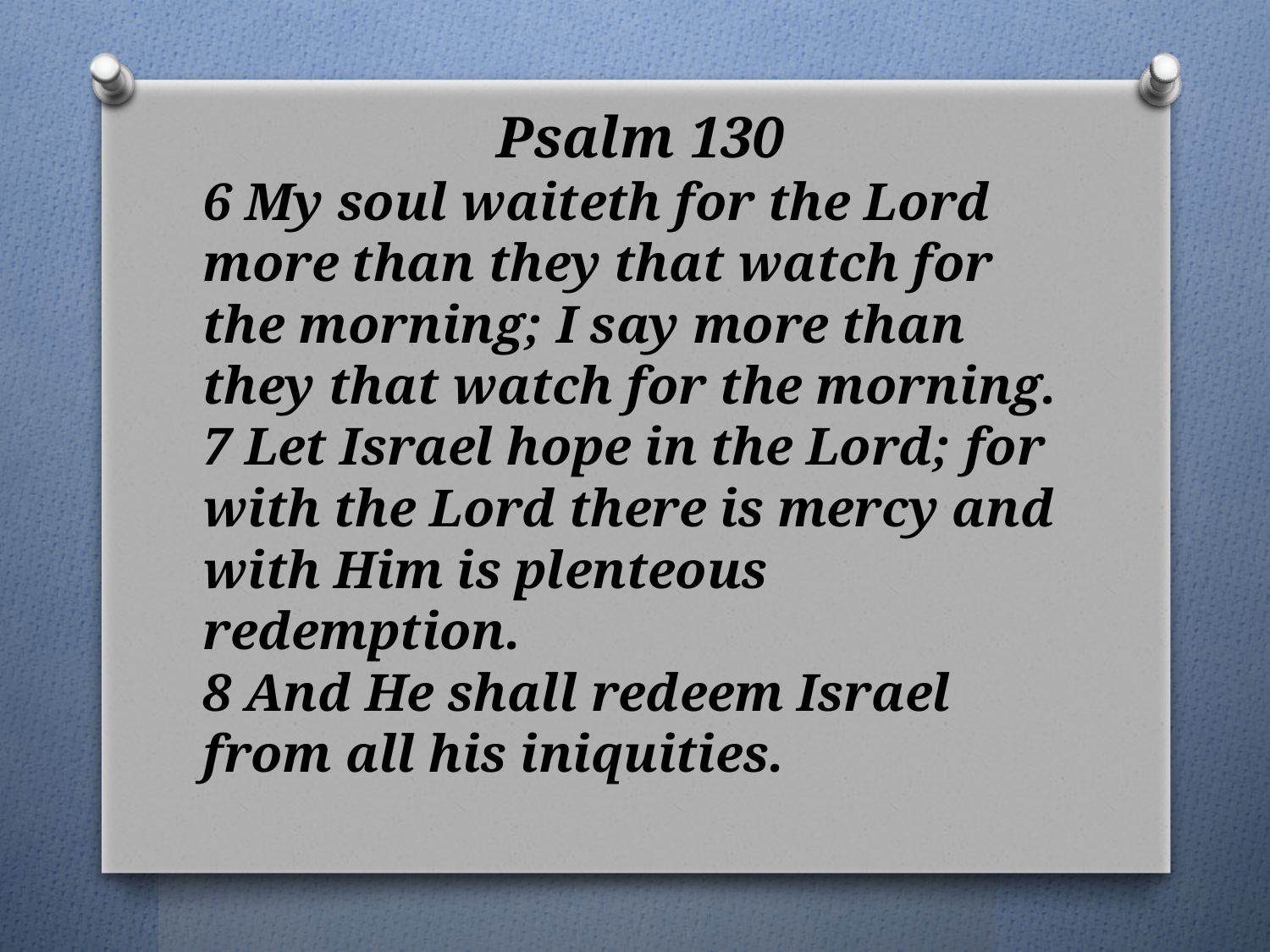

Psalm 130
6 My soul waiteth for the Lord more than they that watch for the morning; I say more than they that watch for the morning.
7 Let Israel hope in the Lord; for with the Lord there is mercy and with Him is plenteous redemption.
8 And He shall redeem Israel from all his iniquities.